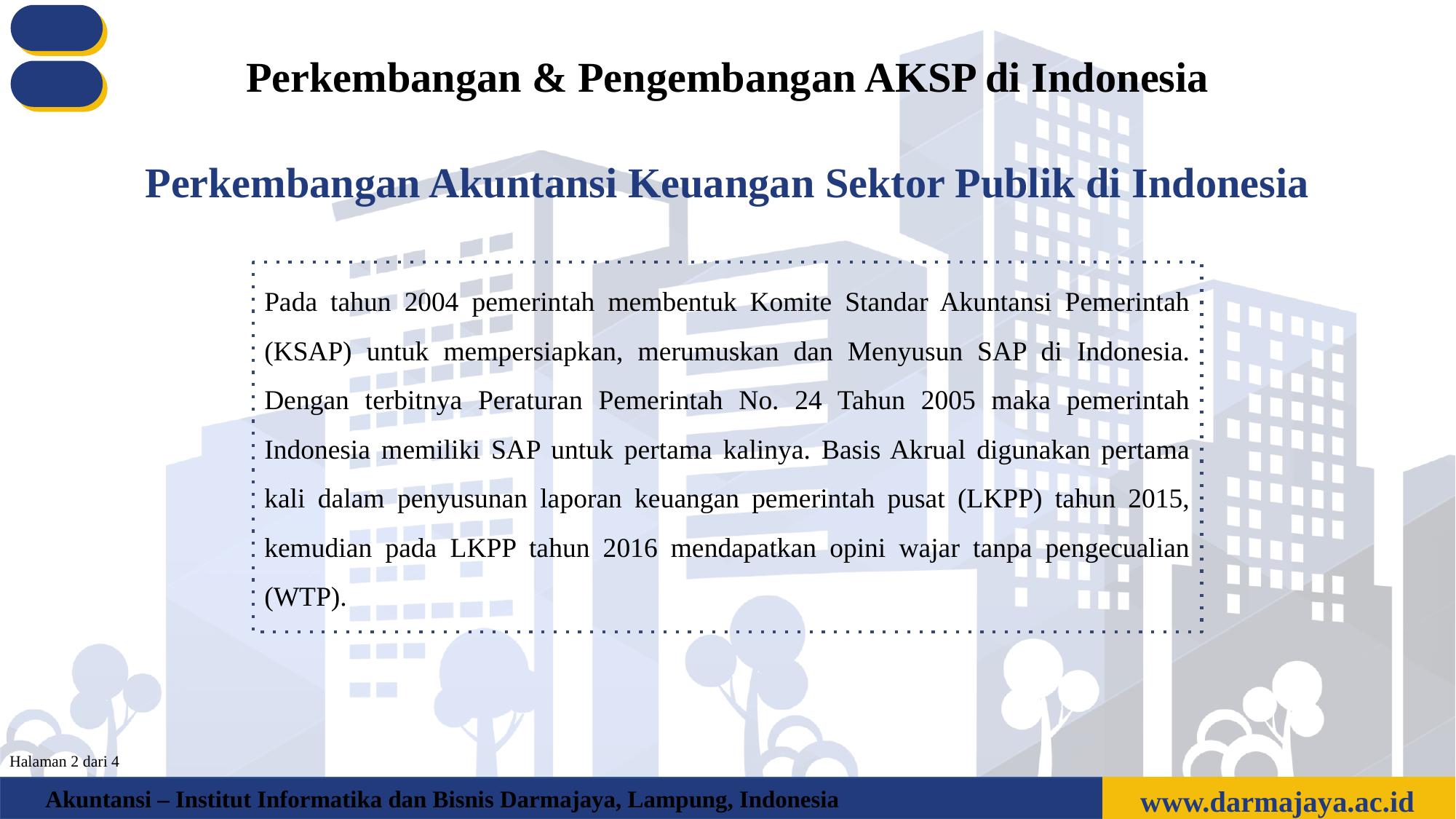

Perkembangan & Pengembangan AKSP di Indonesia
Perkembangan Akuntansi Keuangan Sektor Publik di Indonesia
Pada tahun 2004 pemerintah membentuk Komite Standar Akuntansi Pemerintah (KSAP) untuk mempersiapkan, merumuskan dan Menyusun SAP di Indonesia. Dengan terbitnya Peraturan Pemerintah No. 24 Tahun 2005 maka pemerintah Indonesia memiliki SAP untuk pertama kalinya. Basis Akrual digunakan pertama kali dalam penyusunan laporan keuangan pemerintah pusat (LKPP) tahun 2015, kemudian pada LKPP tahun 2016 mendapatkan opini wajar tanpa pengecualian (WTP).
Halaman 2 dari 4

www.darmajaya.ac.id
Akuntansi – Institut Informatika dan Bisnis Darmajaya, Lampung, Indonesia